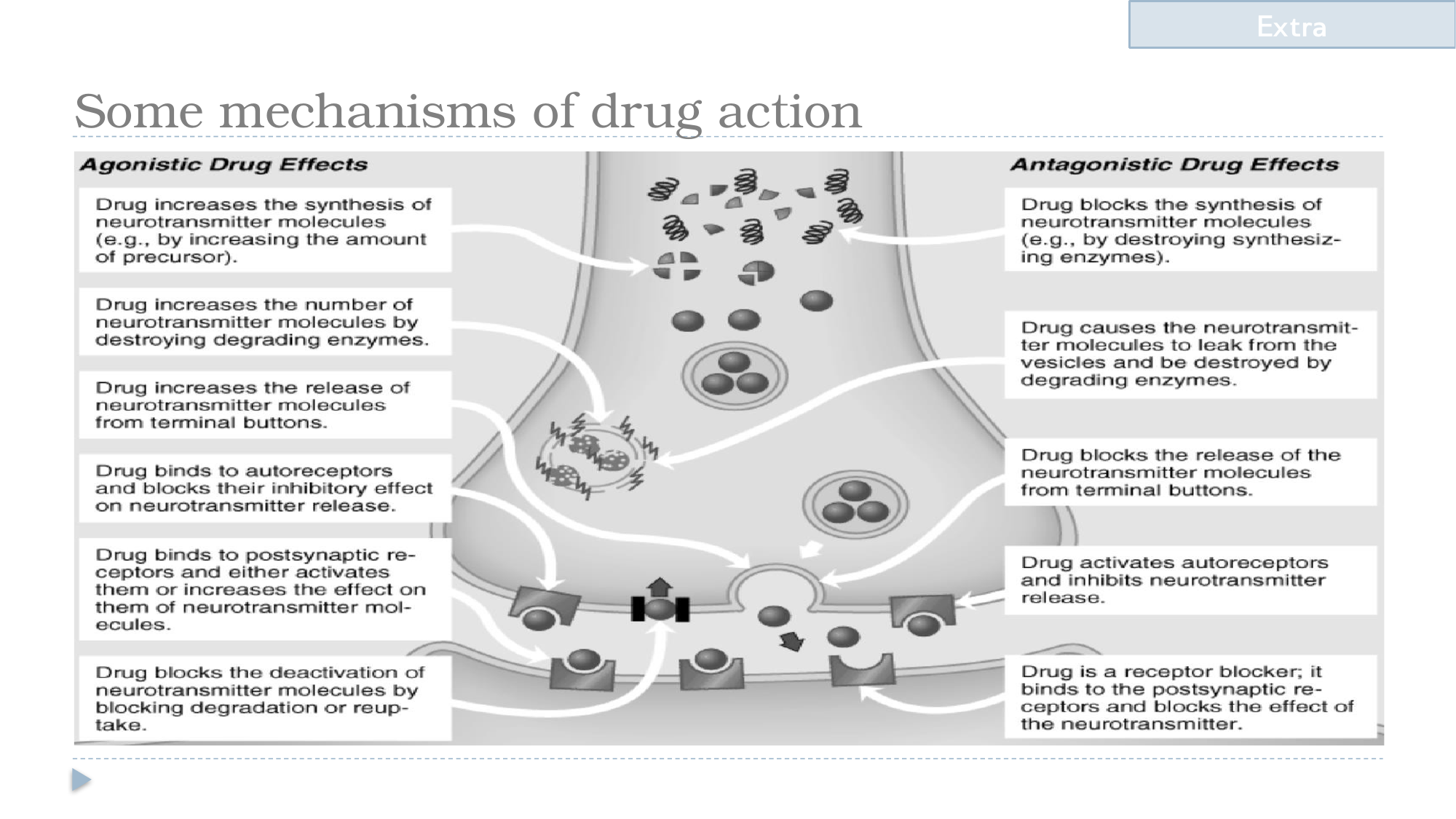

Extra
# Some mechanisms of drug action